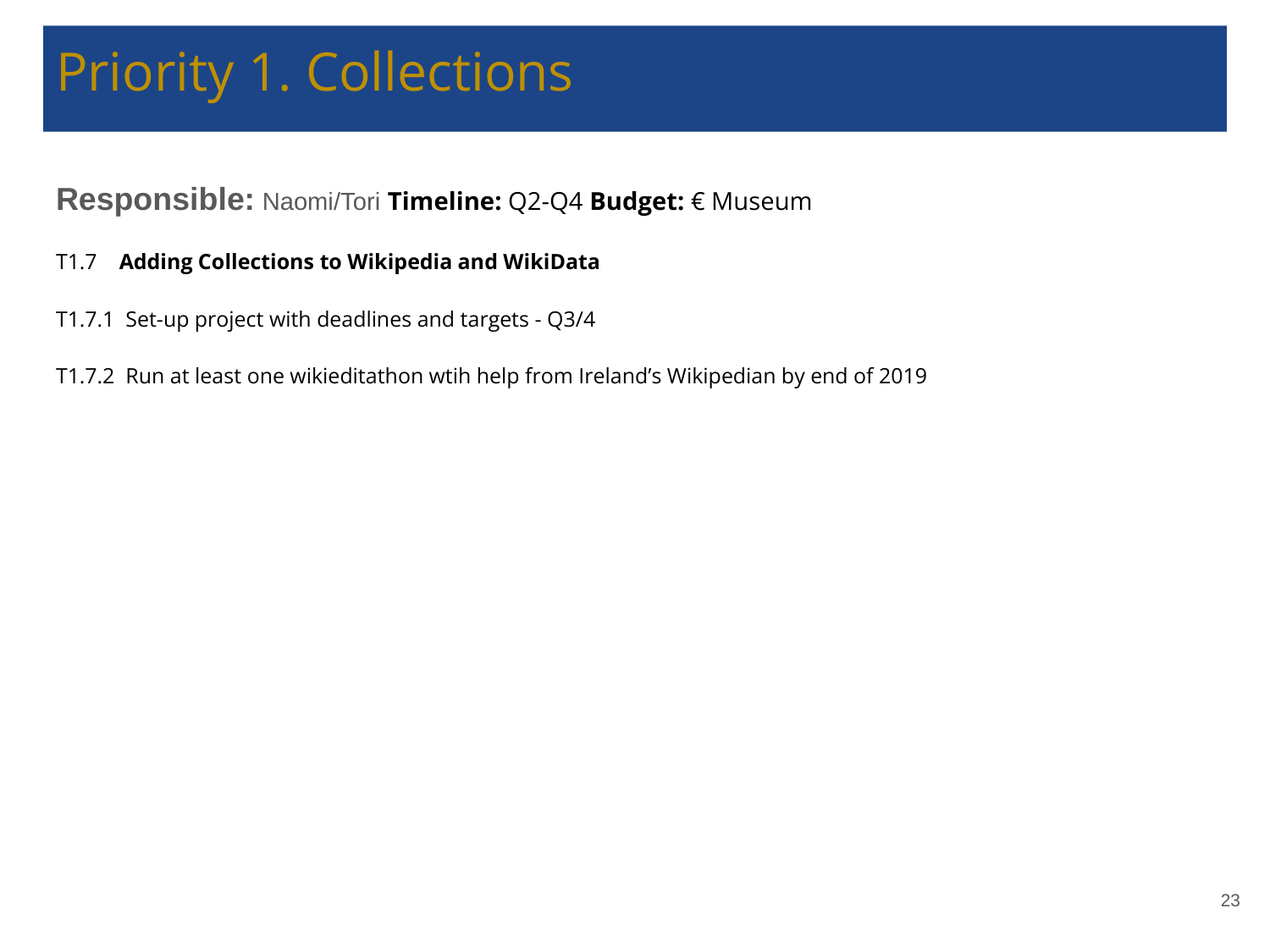

# Priority 1. Collections
Responsible: Naomi/Tori Timeline: Q2-Q4 Budget: € Museum
T1.7    Adding Collections to Wikipedia and WikiData
T1.7.1  Set-up project with deadlines and targets - Q3/4
T1.7.2  Run at least one wikieditathon wtih help from Ireland’s Wikipedian by end of 2019

23